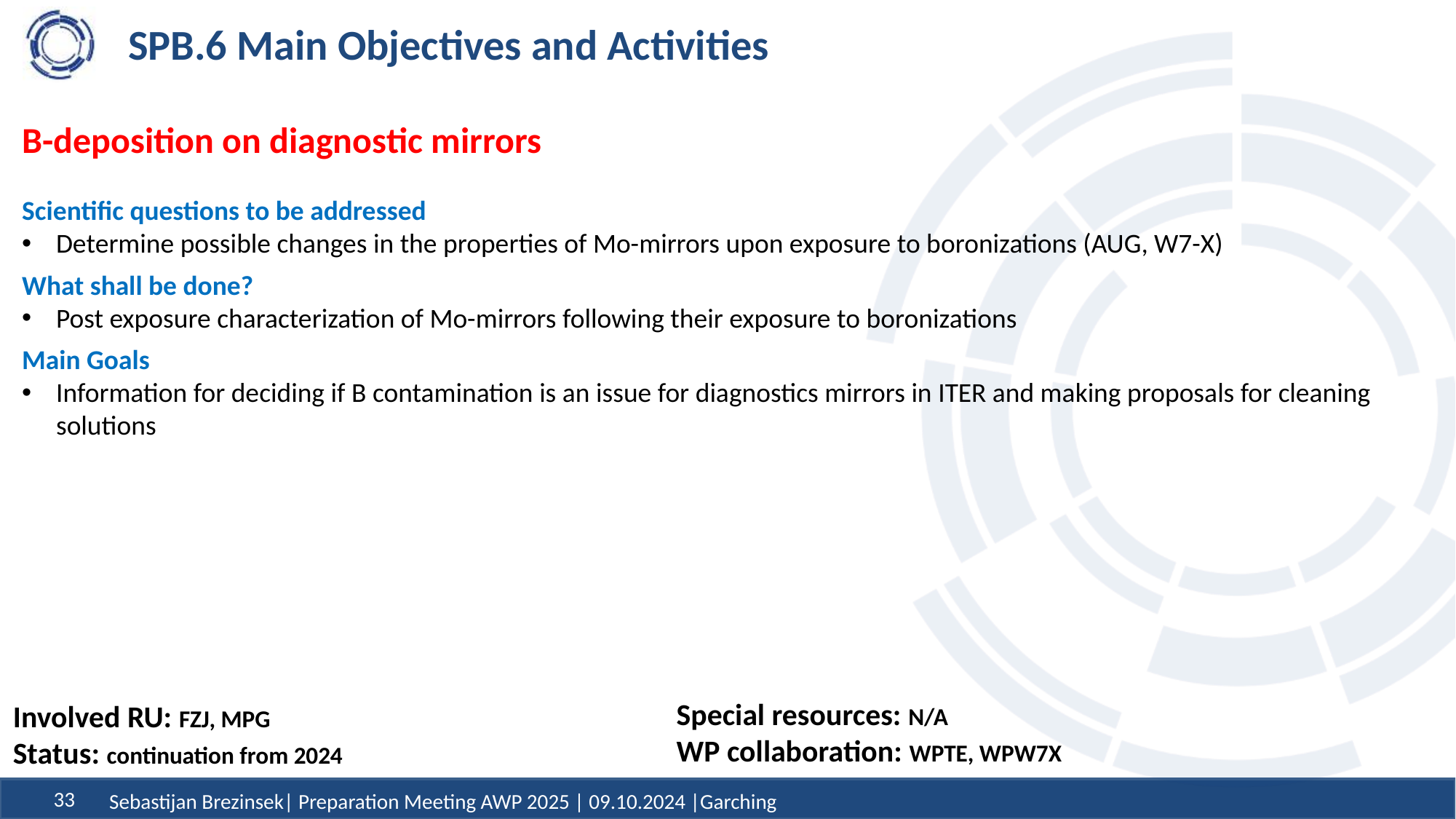

# SPB.6 Main Objectives and Activities
B-deposition on diagnostic mirrors

Scientific questions to be addressed
Determine possible changes in the properties of Mo-mirrors upon exposure to boronizations (AUG, W7-X)
What shall be done?
Post exposure characterization of Mo-mirrors following their exposure to boronizations
Main Goals
Information for deciding if B contamination is an issue for diagnostics mirrors in ITER and making proposals for cleaning solutions
Special resources: N/A
WP collaboration: WPTE, WPW7X
Involved RU: FZJ, MPG
Status: continuation from 2024
Sebastijan Brezinsek| Preparation Meeting AWP 2025 | 09.10.2024 |Garching
33